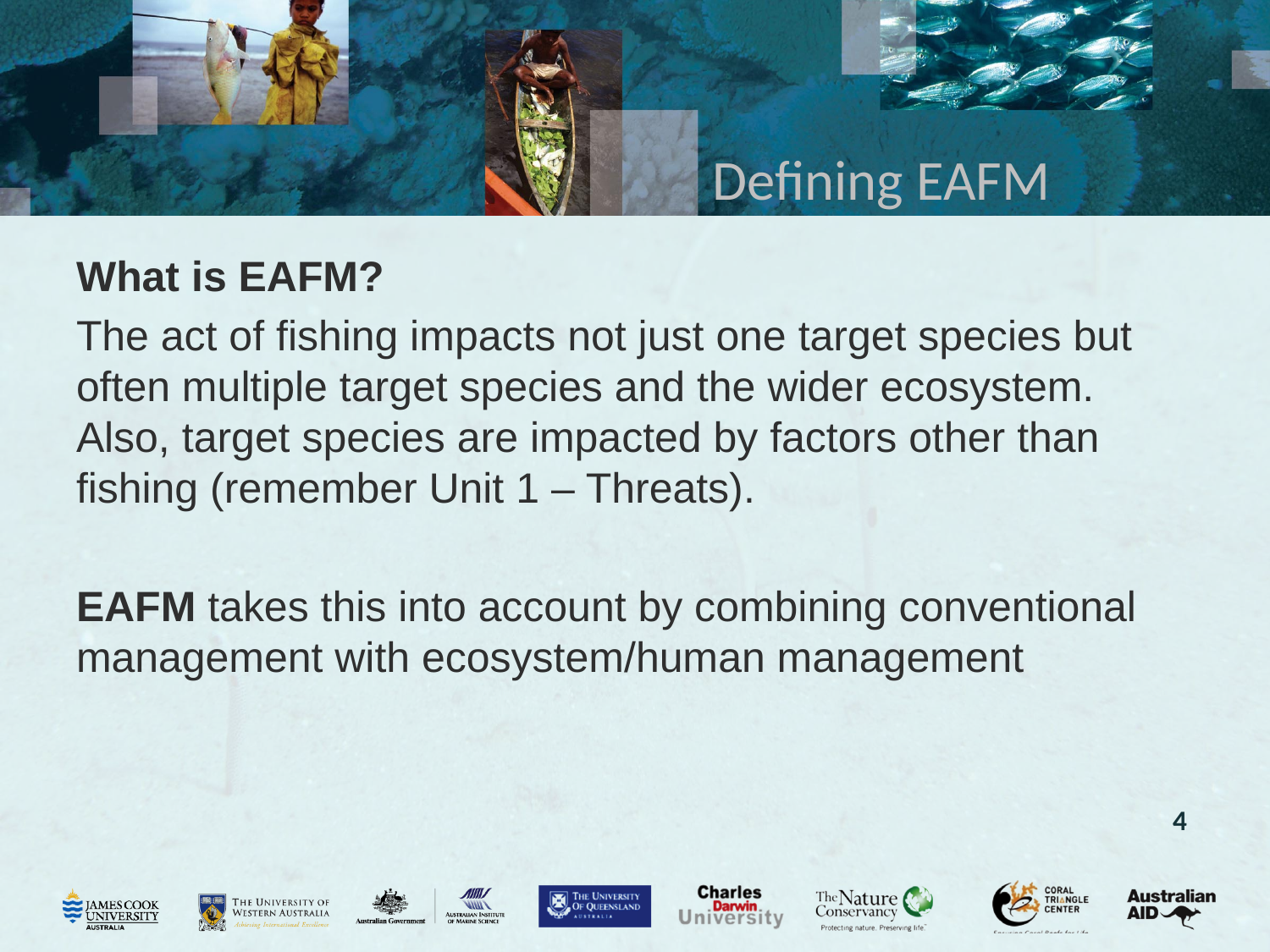

# Defining EAFM
What is EAFM?
The act of fishing impacts not just one target species but often multiple target species and the wider ecosystem. Also, target species are impacted by factors other than fishing (remember Unit 1 – Threats).

EAFM takes this into account by combining conventional management with ecosystem/human management